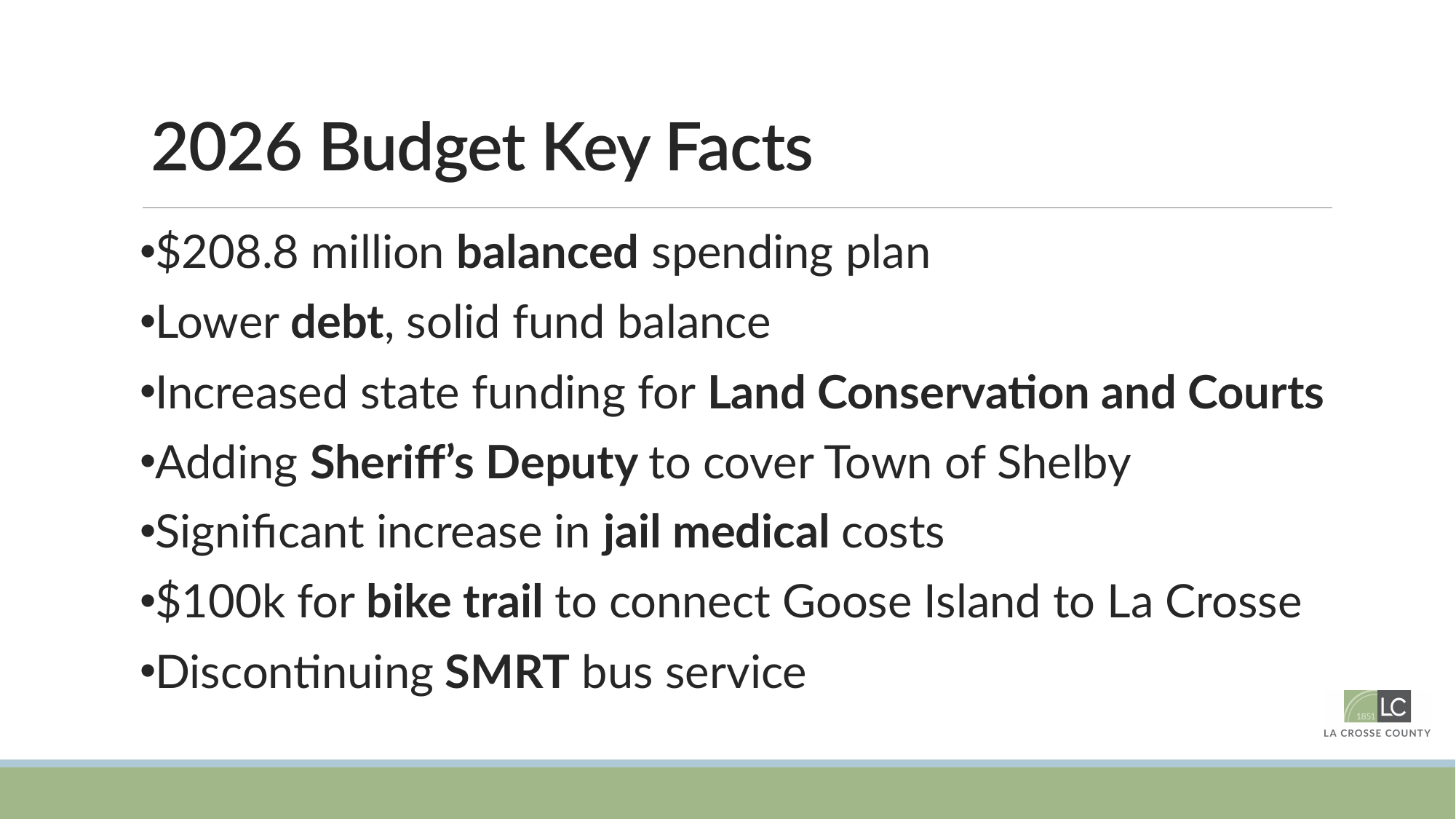

# 2026 Budget Key Facts
$208.8 million balanced spending plan
Lower debt, solid fund balance
Increased state funding for Land Conservation and Courts
Adding Sheriff’s Deputy to cover Town of Shelby
Significant increase in jail medical costs
$100k for bike trail to connect Goose Island to La Crosse
Discontinuing SMRT bus service